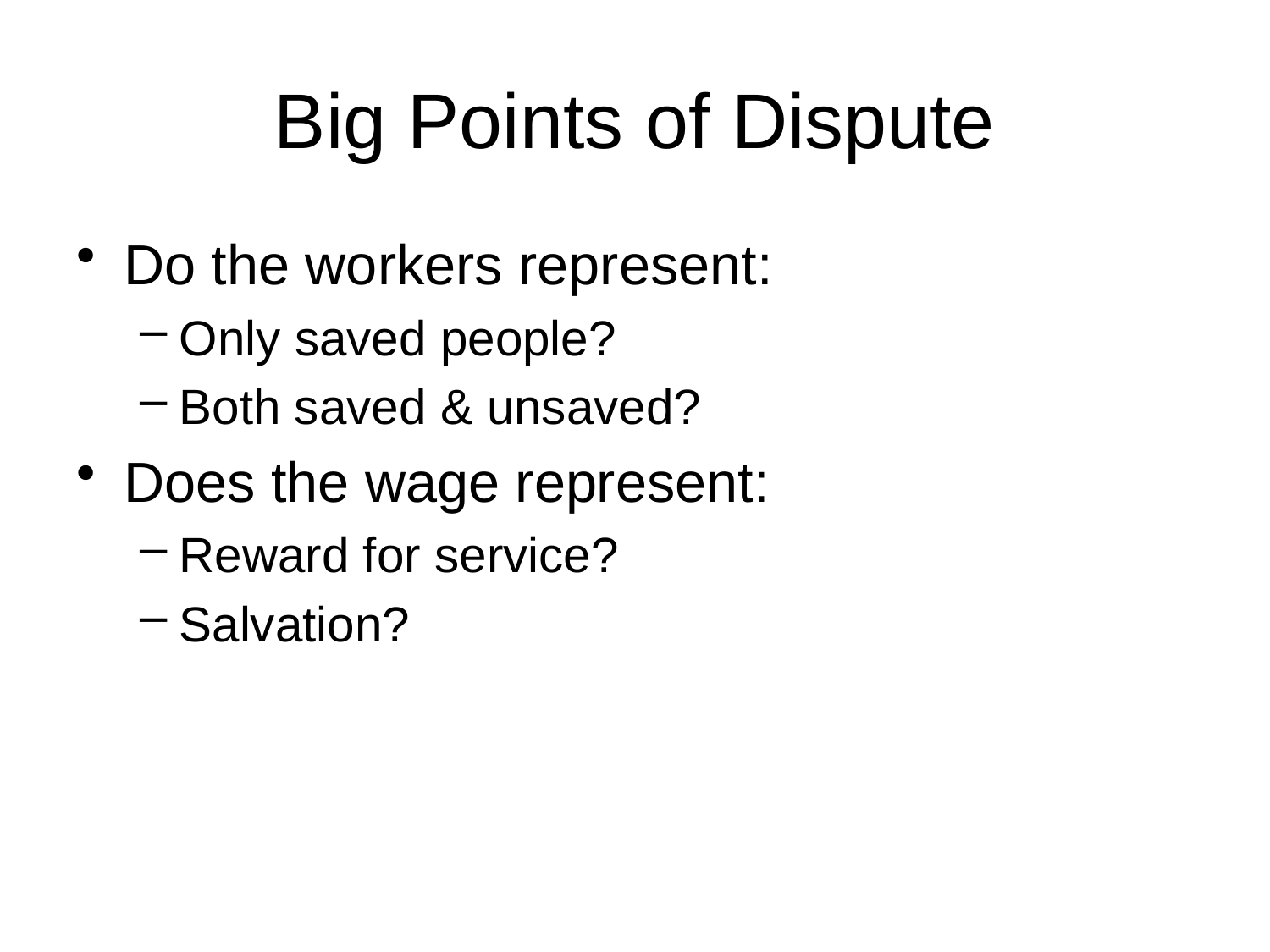

# Big Points of Dispute
Do the workers represent:
Only saved people?
Both saved & unsaved?
Does the wage represent:
Reward for service?
Salvation?